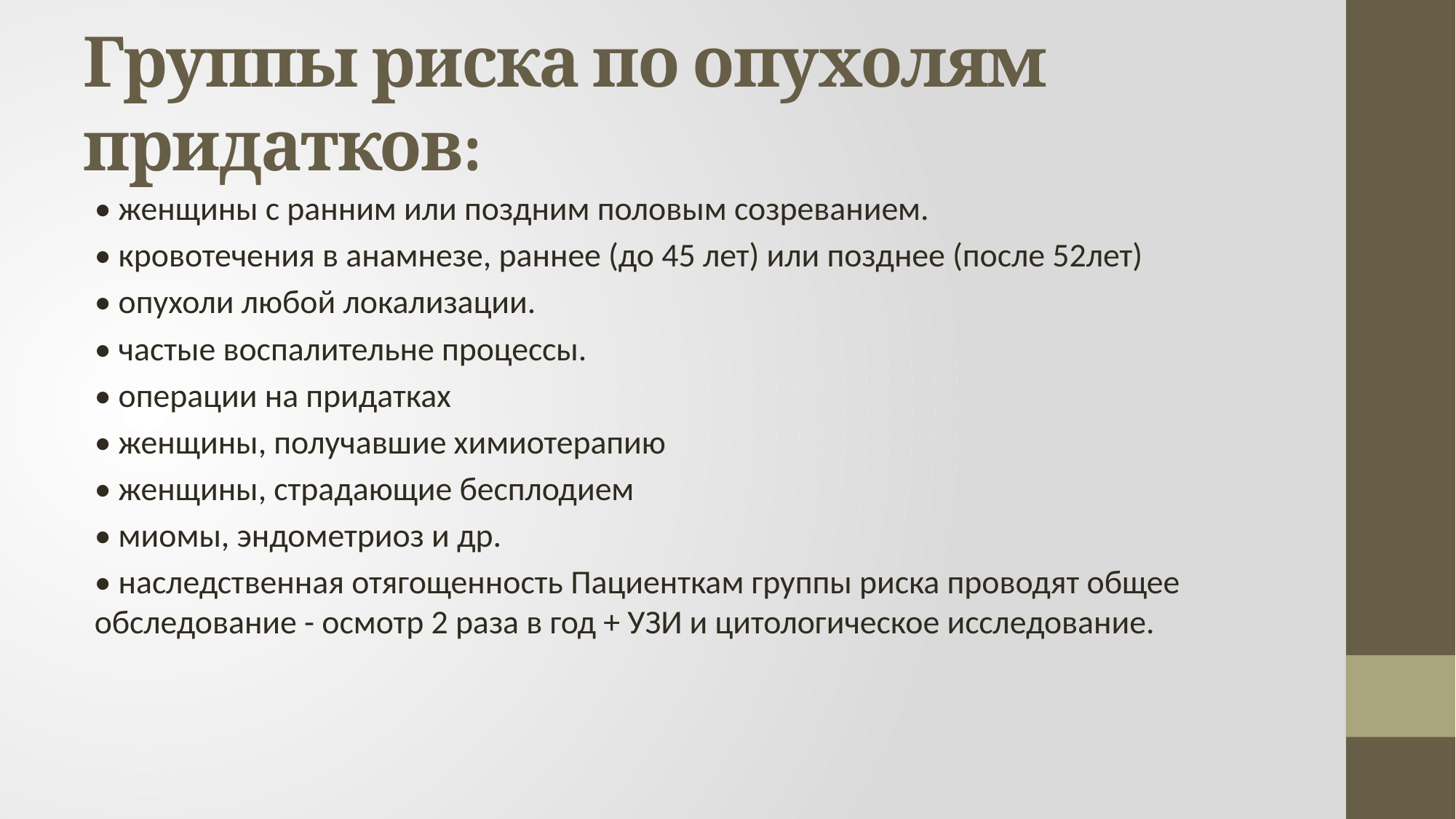

# Группы риска по опухолям придатков:
• женщины с ранним или поздним половым созреванием.
• кровотечения в анамнезе, раннее (до 45 лет) или позднее (после 52лет)
• опухоли любой локализации.
• частые воспалительне процессы.
• операции на придатках
• женщины, получавшие химиотерапию
• женщины, страдающие бесплодием
• миомы, эндометриоз и др.
• наследственная отягощенность Пациенткам группы риска проводят общее обследование - осмотр 2 раза в год + УЗИ и цитологическое исследование.